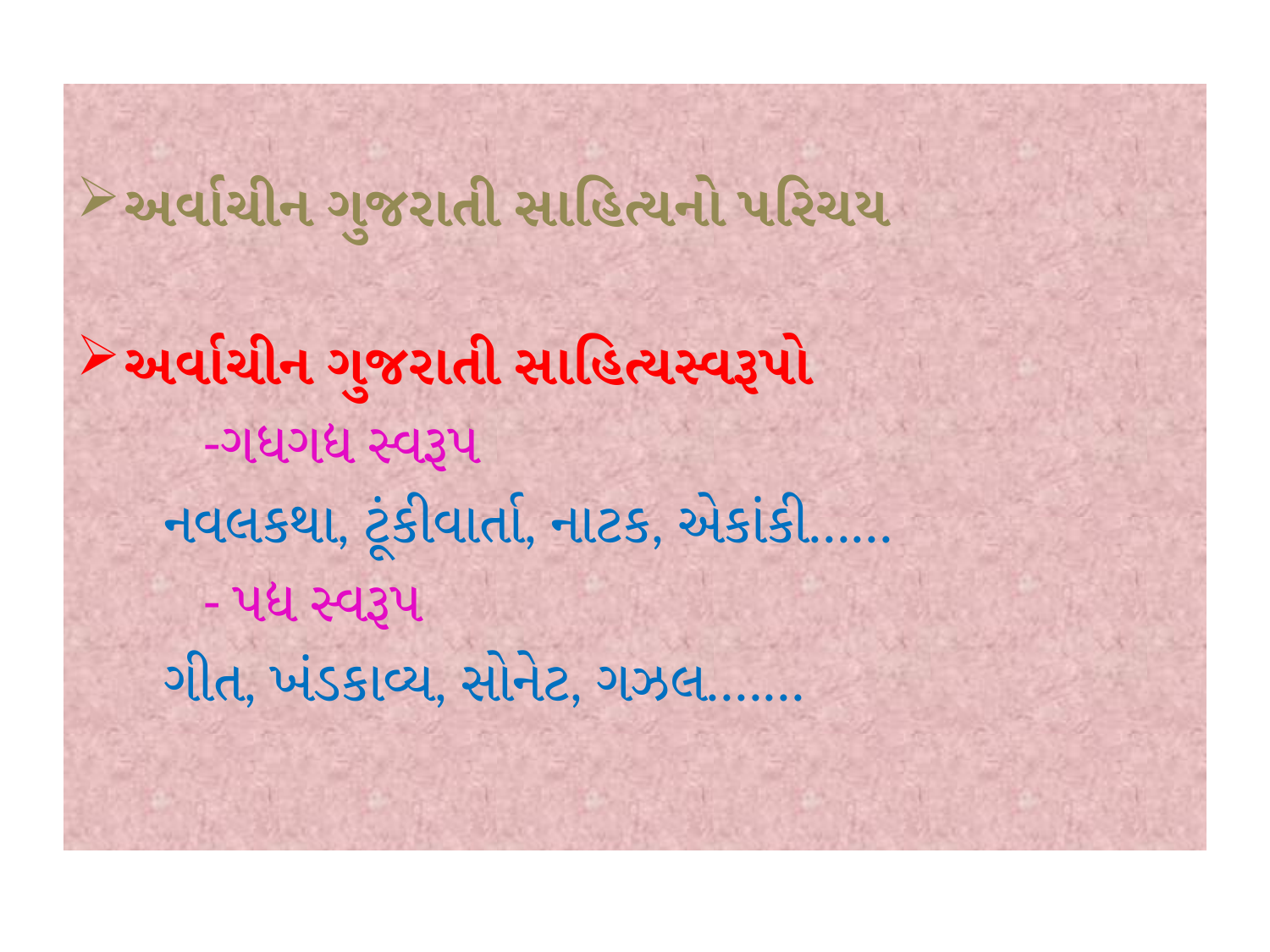

અર્વાચીન ગુજરાતી સાહિત્યનો પરિચય

અર્વાચીન ગુજરાતી સાહિત્યસ્વરૂપો
	-ગધગદ્ય સ્વરૂપ
      નવલકથા, ટૂંકીવાર્તા, નાટક, એકાંકી......
	- પદ્ય સ્વરૂપ
      ગીત, ખંડકાવ્ય, સોનેટ, ગઝલ.......